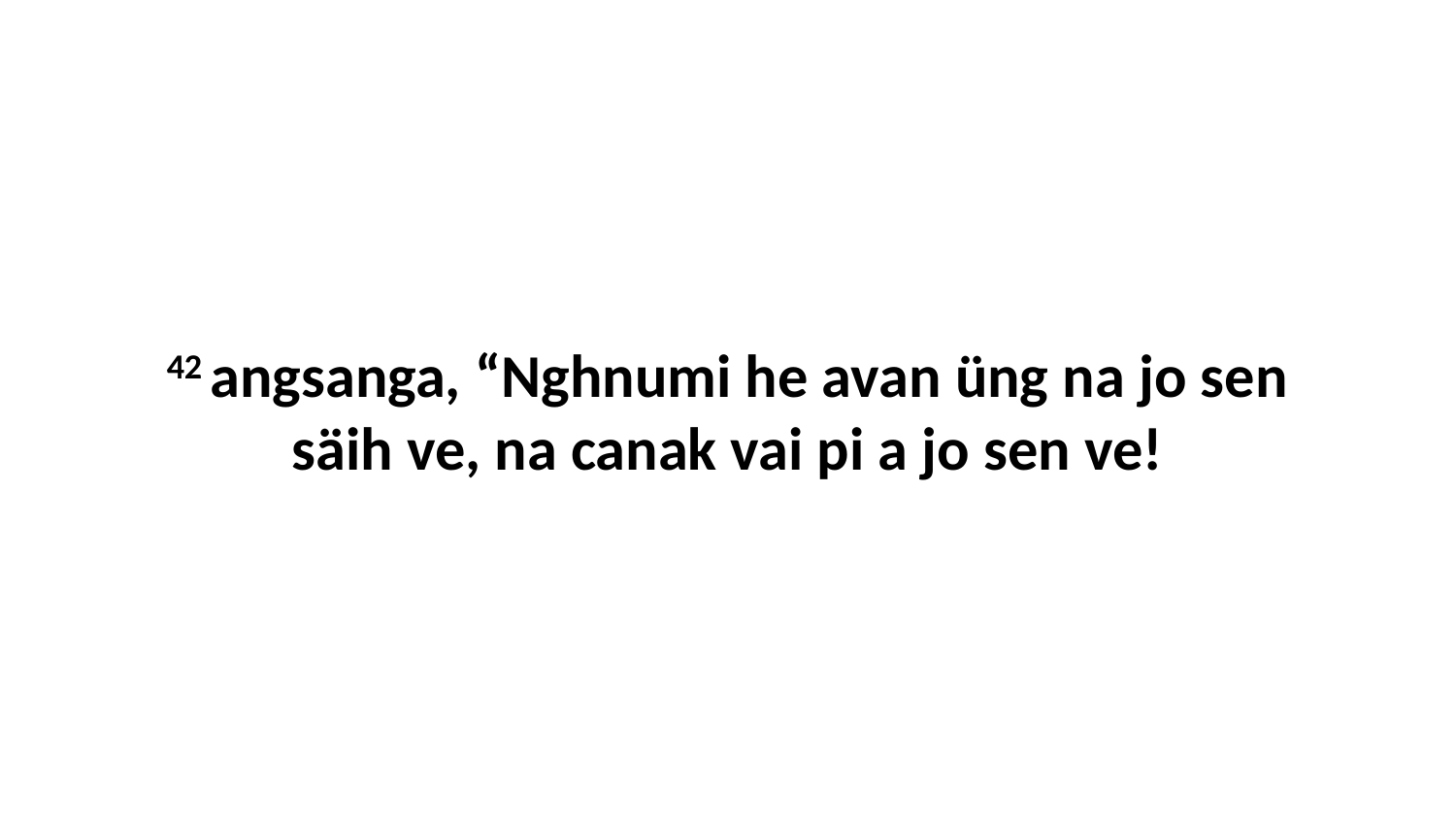

42 angsanga, “Nghnumi he avan üng na jo sen säih ve, na canak vai pi a jo sen ve!